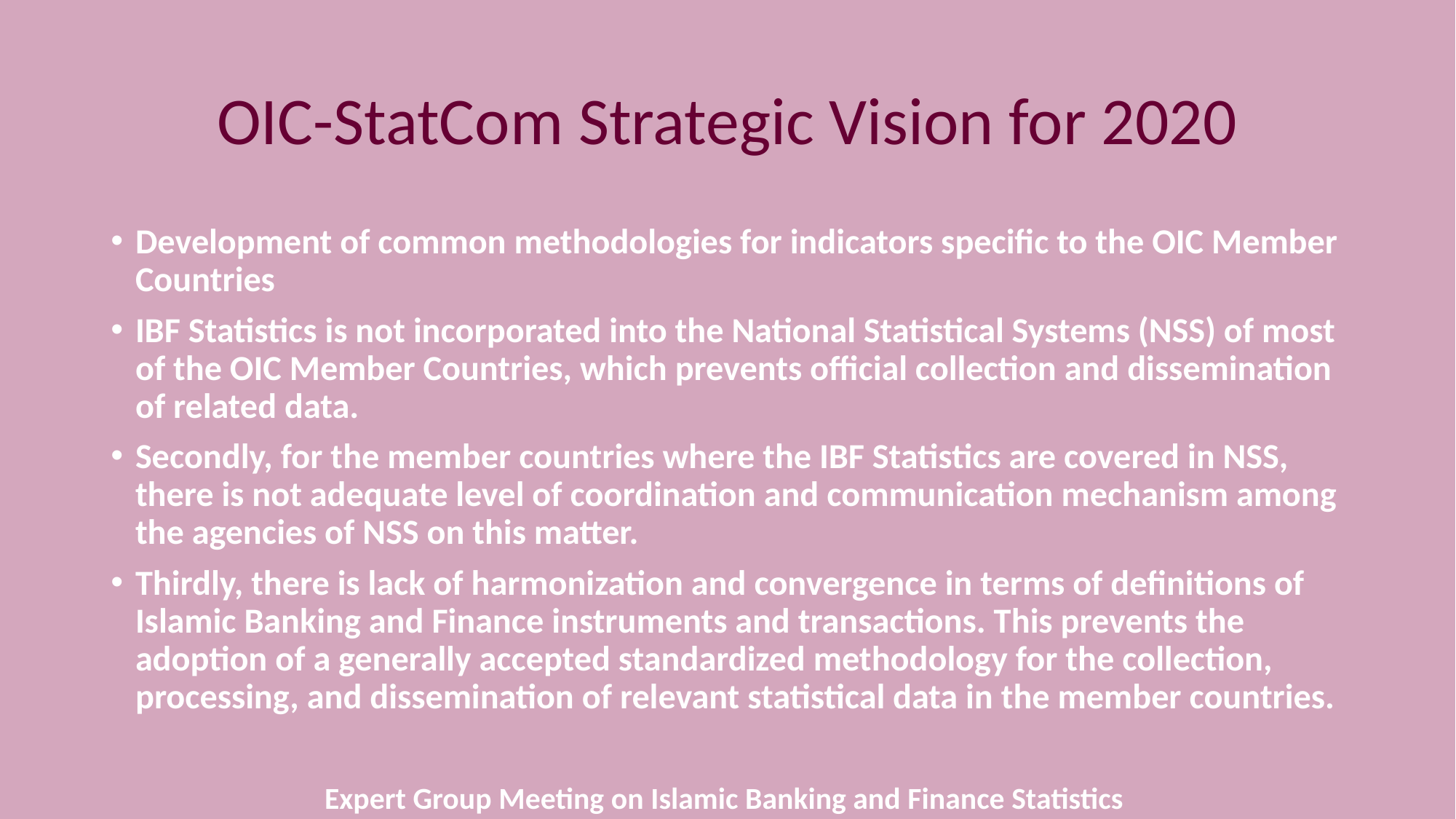

# OIC-StatCom Strategic Vision for 2020
Development of common methodologies for indicators specific to the OIC Member Countries
IBF Statistics is not incorporated into the National Statistical Systems (NSS) of most of the OIC Member Countries, which prevents official collection and dissemination of related data.
Secondly, for the member countries where the IBF Statistics are covered in NSS, there is not adequate level of coordination and communication mechanism among the agencies of NSS on this matter.
Thirdly, there is lack of harmonization and convergence in terms of definitions of Islamic Banking and Finance instruments and transactions. This prevents the adoption of a generally accepted standardized methodology for the collection, processing, and dissemination of relevant statistical data in the member countries.

Expert Group Meeting on Islamic Banking and Finance Statistics